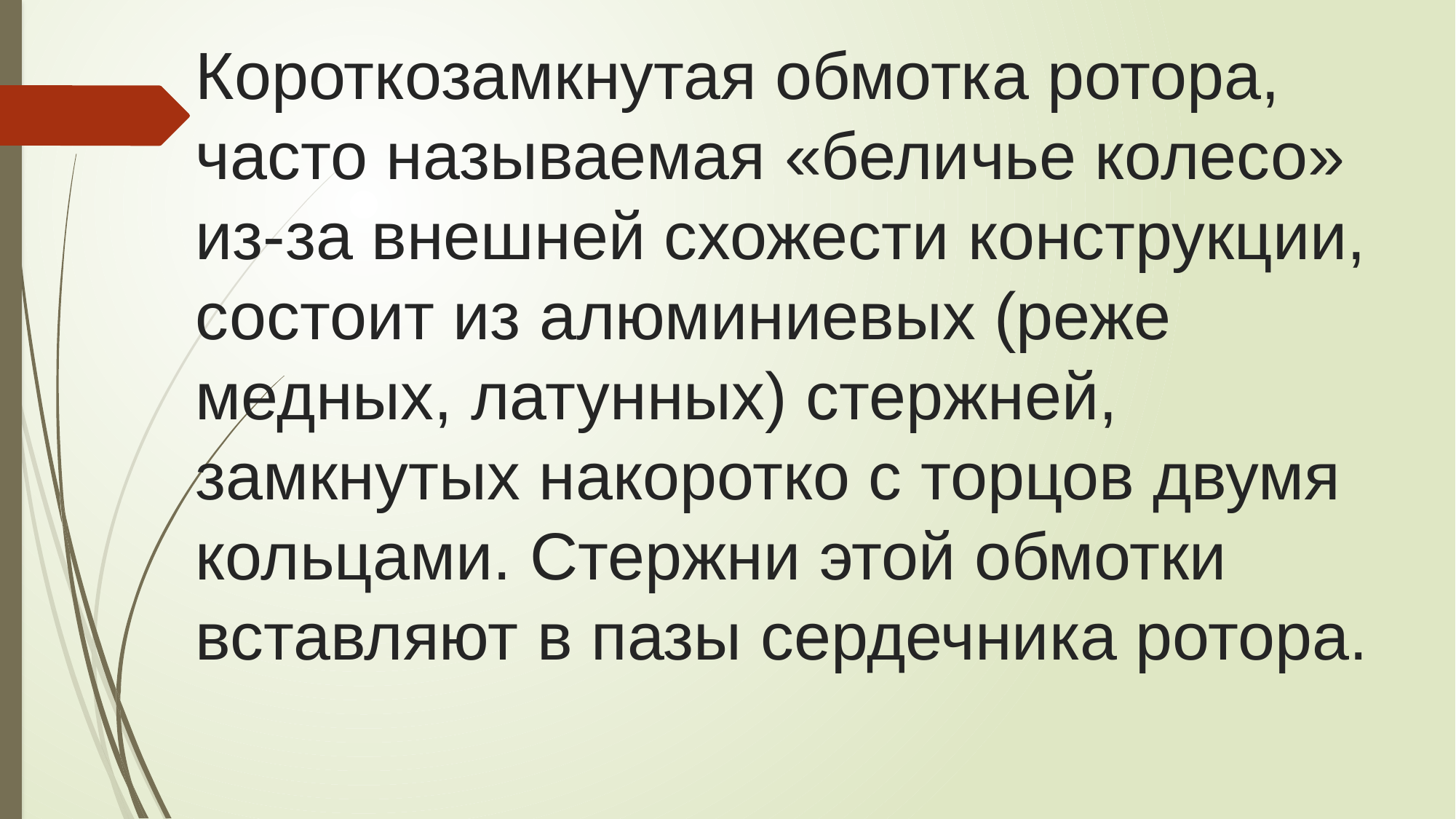

Короткозамкнутая обмотка ротора, часто называемая «беличье колесо» из-за внешней схожести конструкции, состоит из алюминиевых (реже медных, латунных) стержней, замкнутых накоротко с торцов двумя кольцами. Стержни этой обмотки вставляют в пазы сердечника ротора.